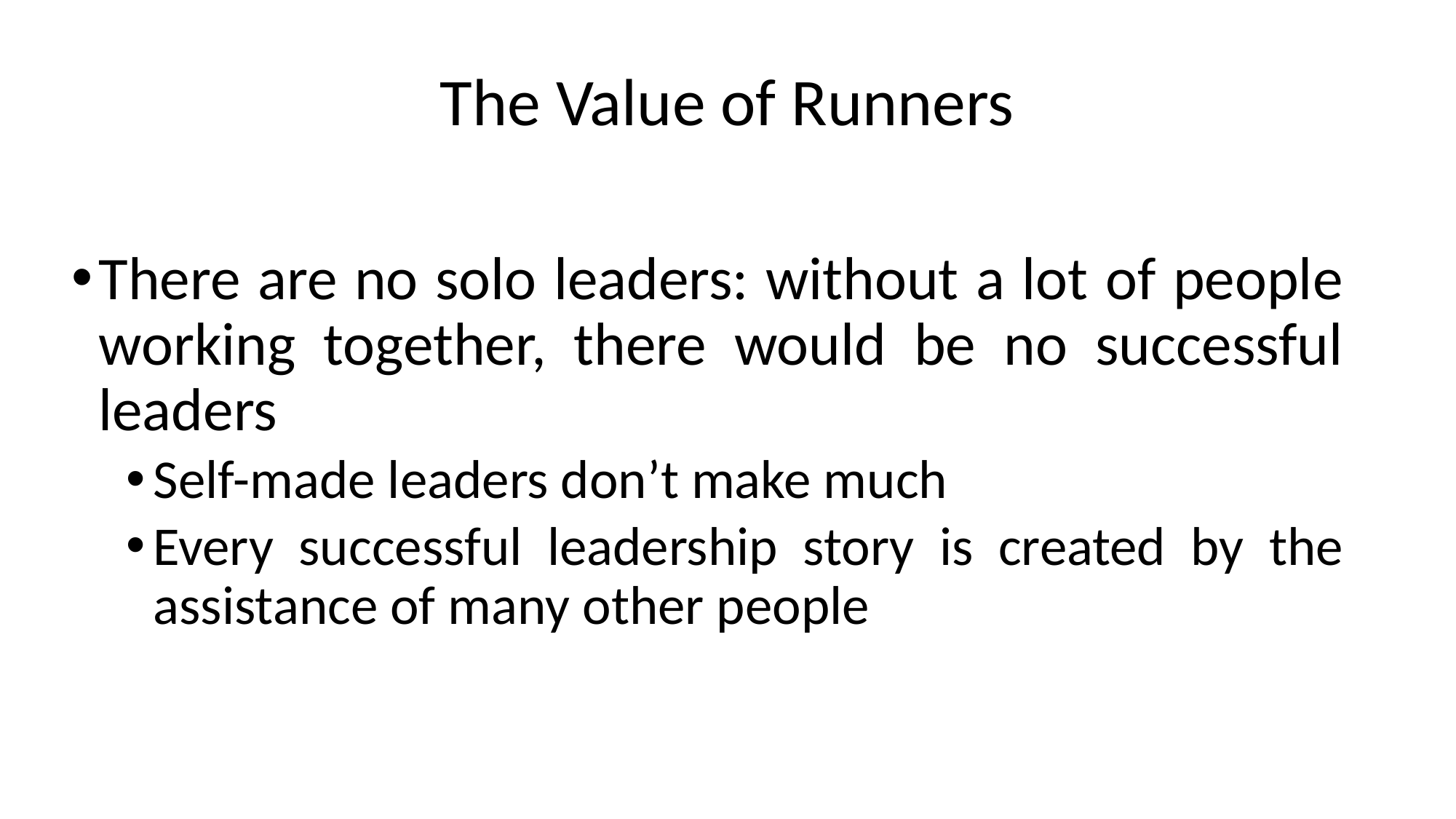

# The Value of Runners
There are no solo leaders: without a lot of people working together, there would be no successful leaders
Self-made leaders don’t make much
Every successful leadership story is created by the assistance of many other people